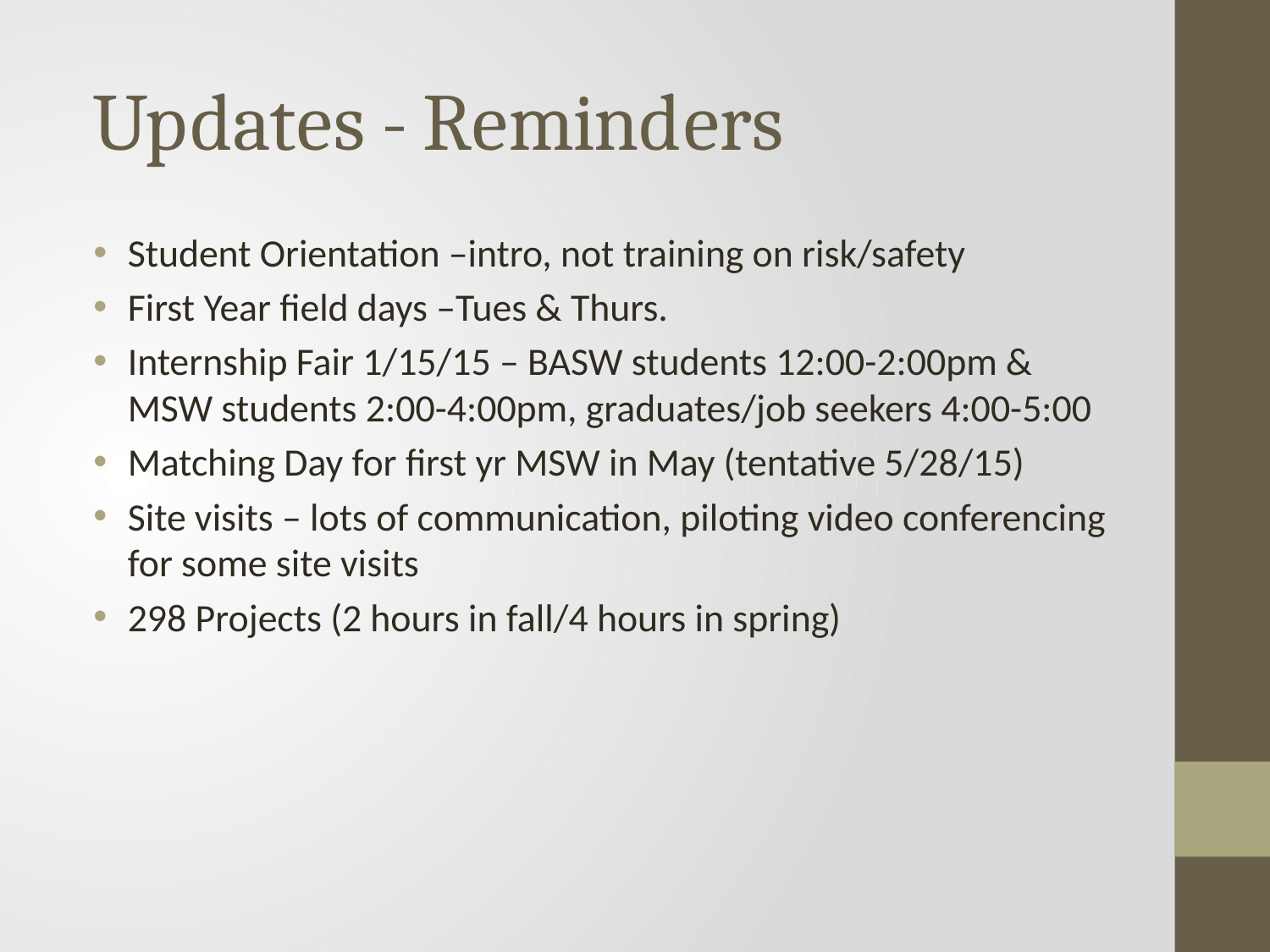

# Updates - Reminders
Student Orientation –intro, not training on risk/safety
First Year field days –Tues & Thurs.
Internship Fair 1/15/15 – BASW students 12:00-2:00pm & MSW students 2:00-4:00pm, graduates/job seekers 4:00-5:00
Matching Day for first yr MSW in May (tentative 5/28/15)
Site visits – lots of communication, piloting video conferencing for some site visits
298 Projects (2 hours in fall/4 hours in spring)